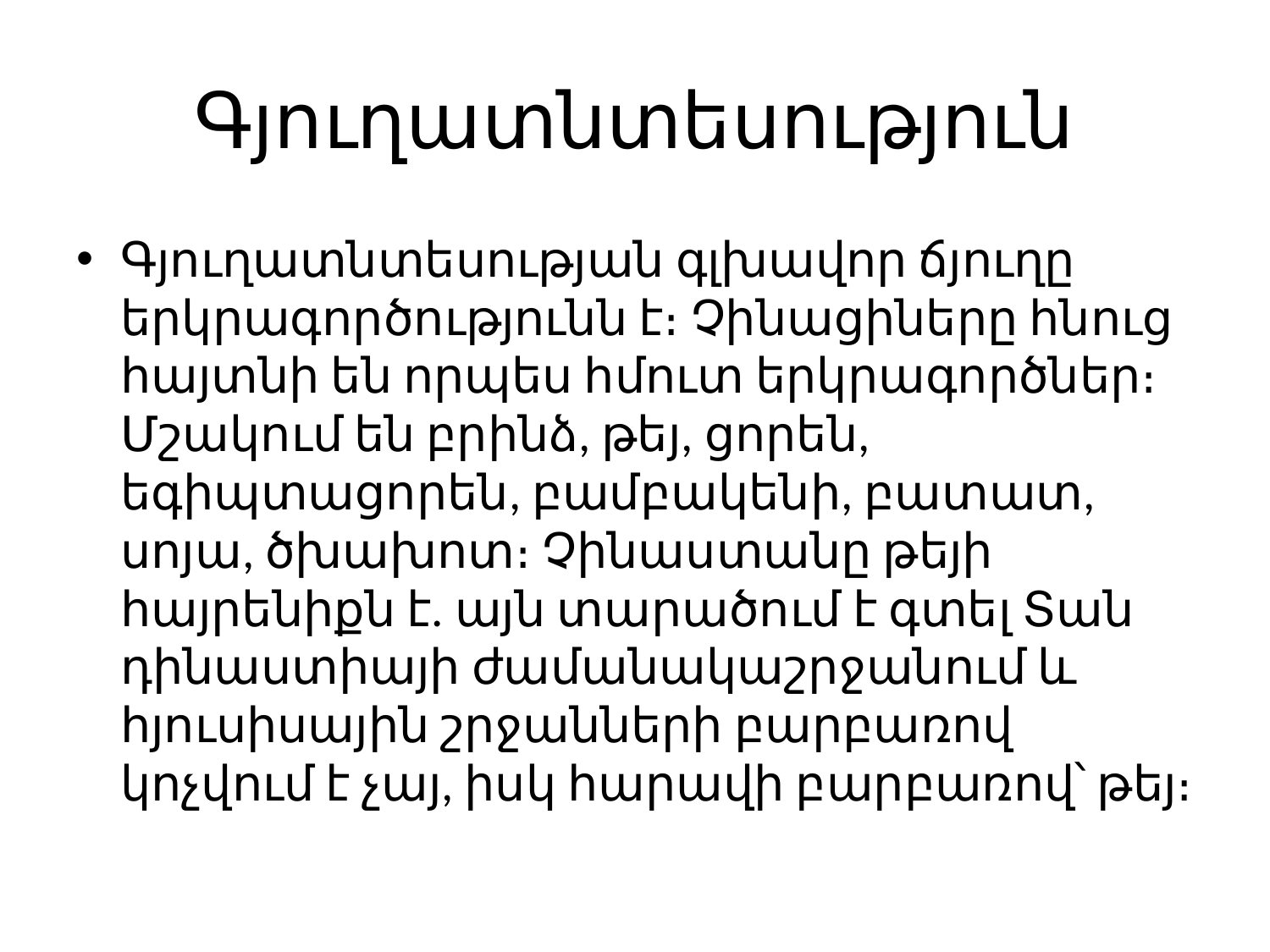

# Գյուղատնտեսություն
Գյուղատնտեսության գլխավոր ճյուղը երկրագործությունն է։ Չինացիները հնուց հայտնի են որպես հմուտ երկրագործներ։ Մշակում են բրինձ, թեյ, ցորեն, եգիպտացորեն, բամբակենի, բատատ, սոյա, ծխախոտ։ Չինաստանը թեյի հայրենիքն է. այն տարածում է գտել Տան դինաստիայի ժամանակաշրջանում և հյուսիսային շրջանների բարբառով կոչվում է չայ, իսկ հարավի բարբառով՝ թեյ։